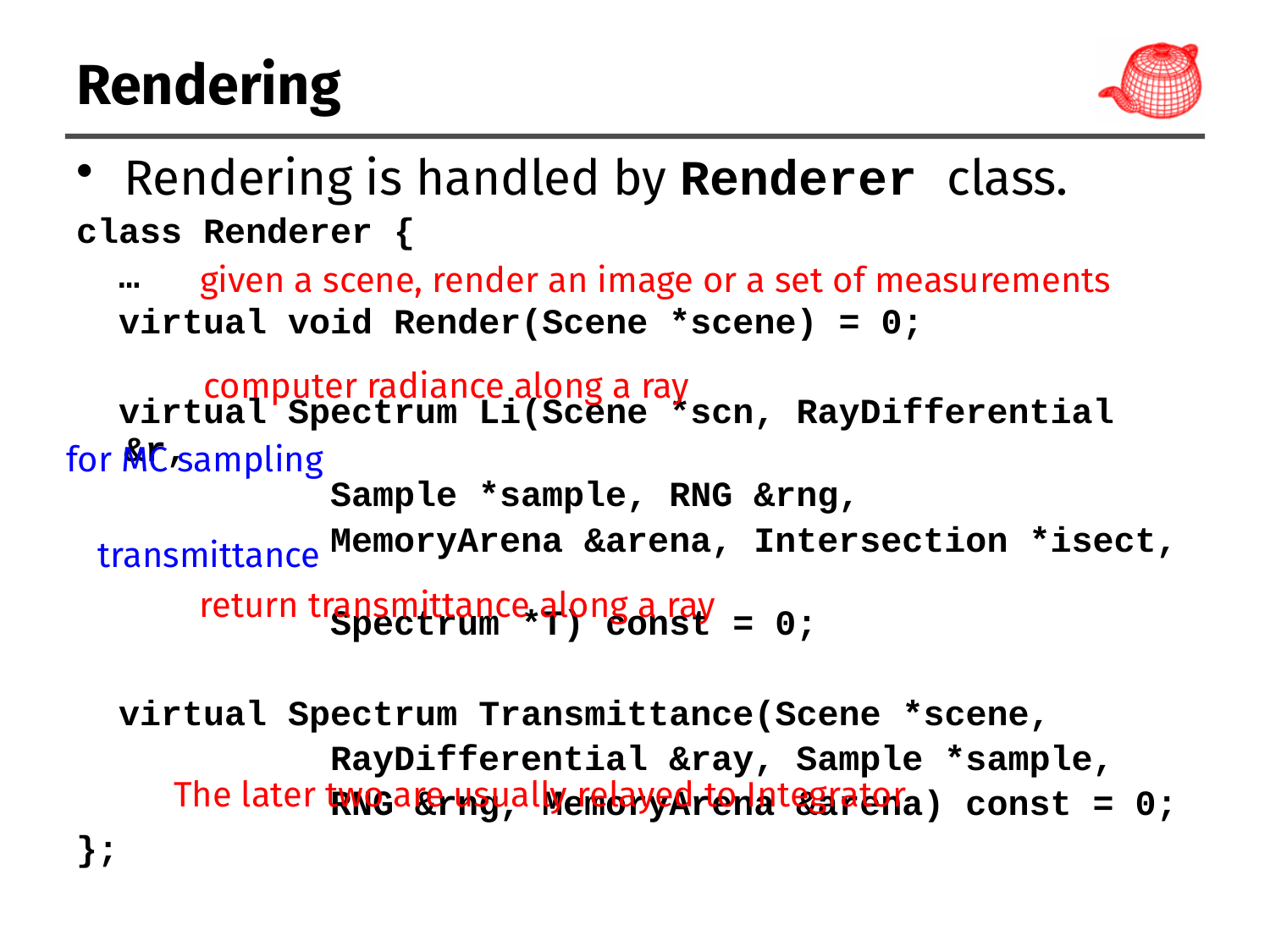

# Rendering
Rendering is handled by Renderer class.
class Renderer {
  …
  virtual void Render(Scene *scene) = 0;

  virtual Spectrum Li(Scene *scn, RayDifferential &r,
            Sample *sample, RNG &rng,
            MemoryArena &arena, Intersection *isect,
            Spectrum *T) const = 0;

  virtual Spectrum Transmittance(Scene *scene,
            RayDifferential &ray, Sample *sample,
            RNG &rng, MemoryArena &arena) const = 0;
};
given a scene, render an image or a set of measurements
computer radiance along a ray
for MC sampling
transmittance
return transmittance along a ray
The later two are usually relayed to Integrator